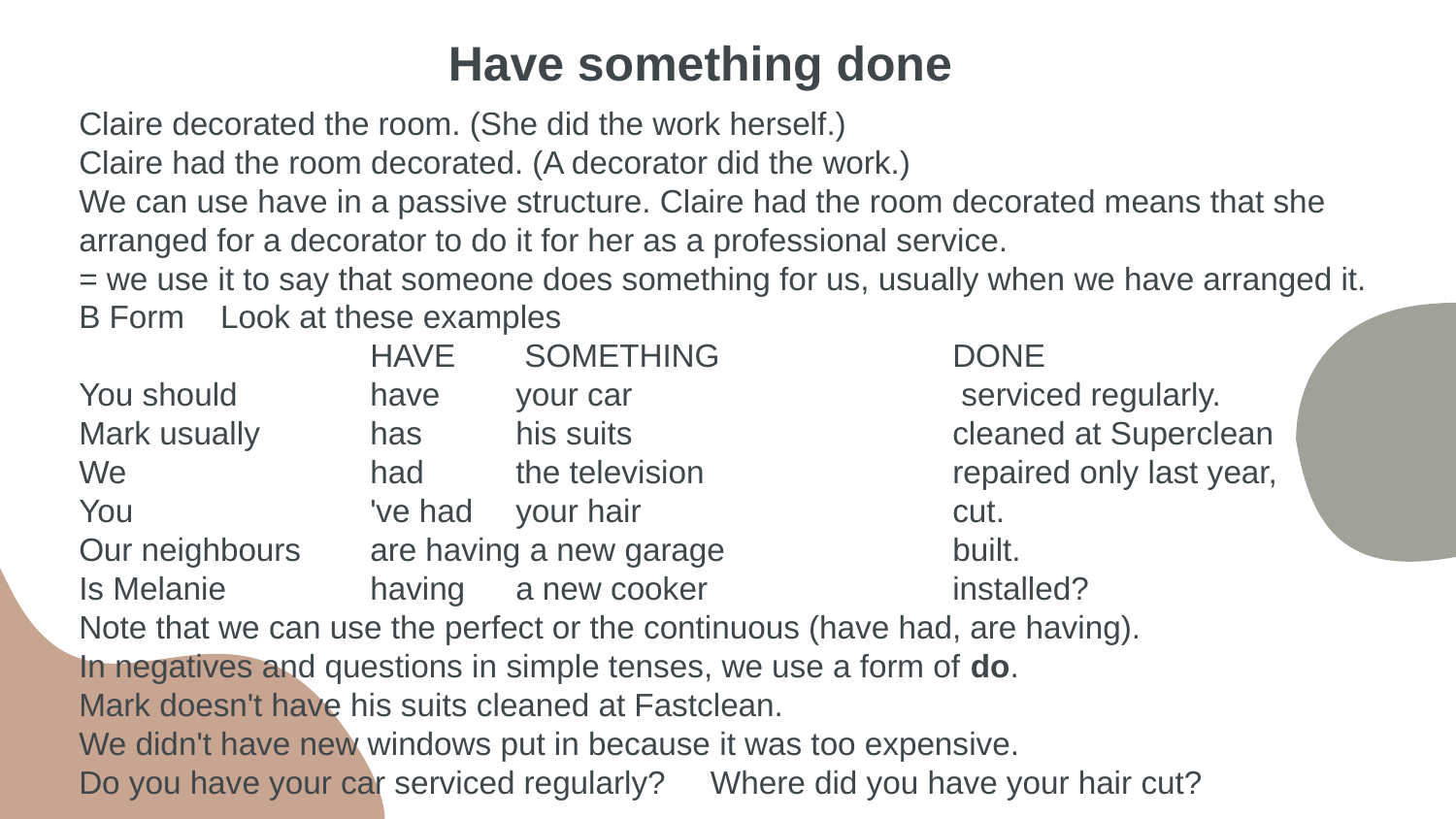

# Have something done
Claire decorated the room. (She did the work herself.)
Claire had the room decorated. (A decorator did the work.)
We can use have in a passive structure. Claire had the room decorated means that she arranged for a decorator to do it for her as a professional service.
= we use it to say that someone does something for us, usually when we have arranged it.
B Form    Look at these examples
		HAVE 	 SOMETHING 		DONE
You should	have 	your car			 serviced regularly.
Mark usually 	has 	his suits 			cleaned at Superclean
We 		had 	the television		repaired only last year,
You		've had 	your hair			cut.
Our neighbours 	are having a new garage 		built.
Is Melanie 	having 	a new cooker 		installed?
Note that we can use the perfect or the continuous (have had, are having).
In negatives and questions in simple tenses, we use a form of do.
Mark doesn't have his suits cleaned at Fastclean.
We didn't have new windows put in because it was too expensive.
Do you have your car serviced regularly?     Where did you have your hair cut?